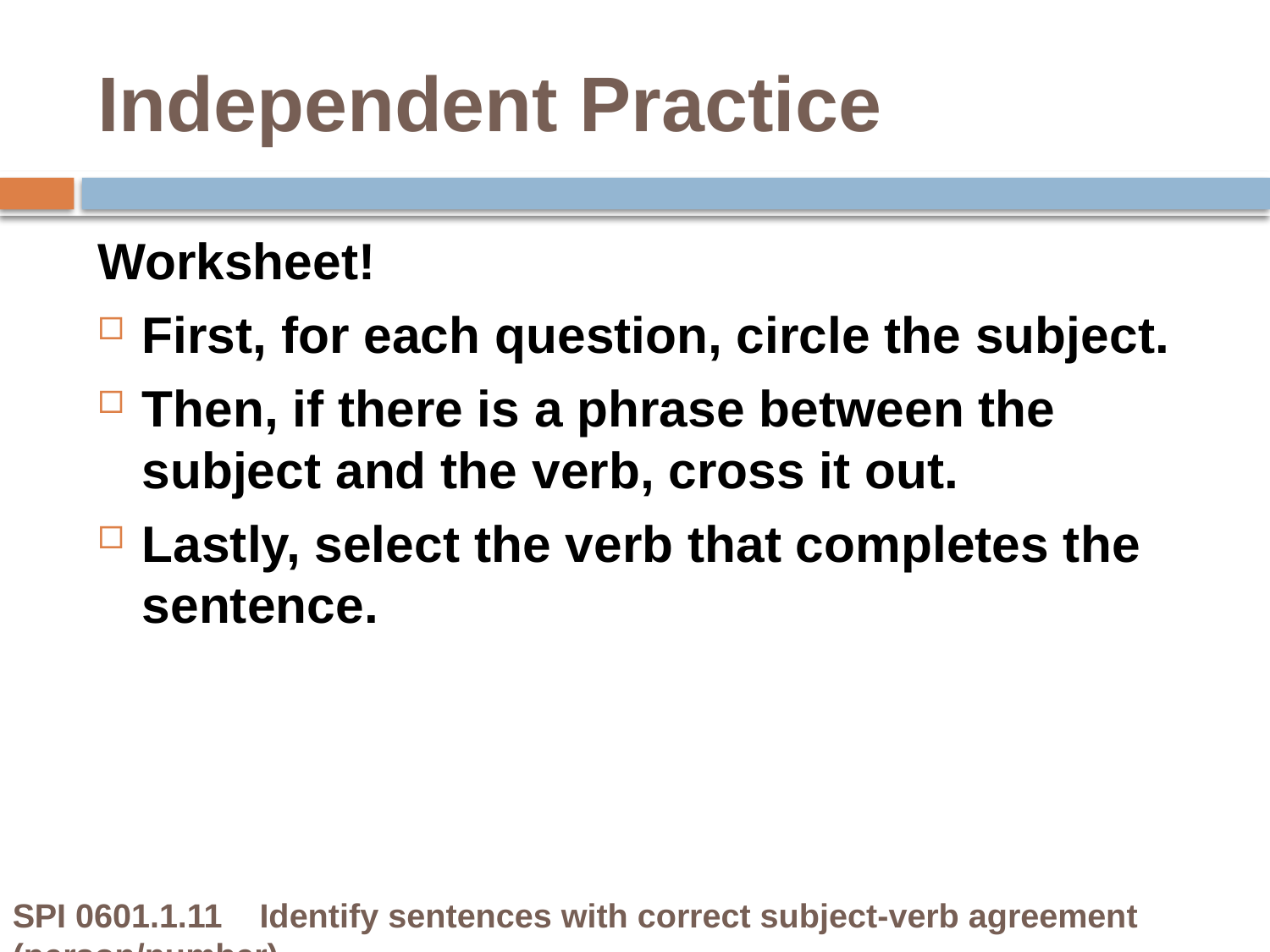

# Independent Practice
Worksheet!
First, for each question, circle the subject.
Then, if there is a phrase between the subject and the verb, cross it out.
Lastly, select the verb that completes the sentence.
SPI 0601.1.11    Identify sentences with correct subject-verb agreement (person/number).